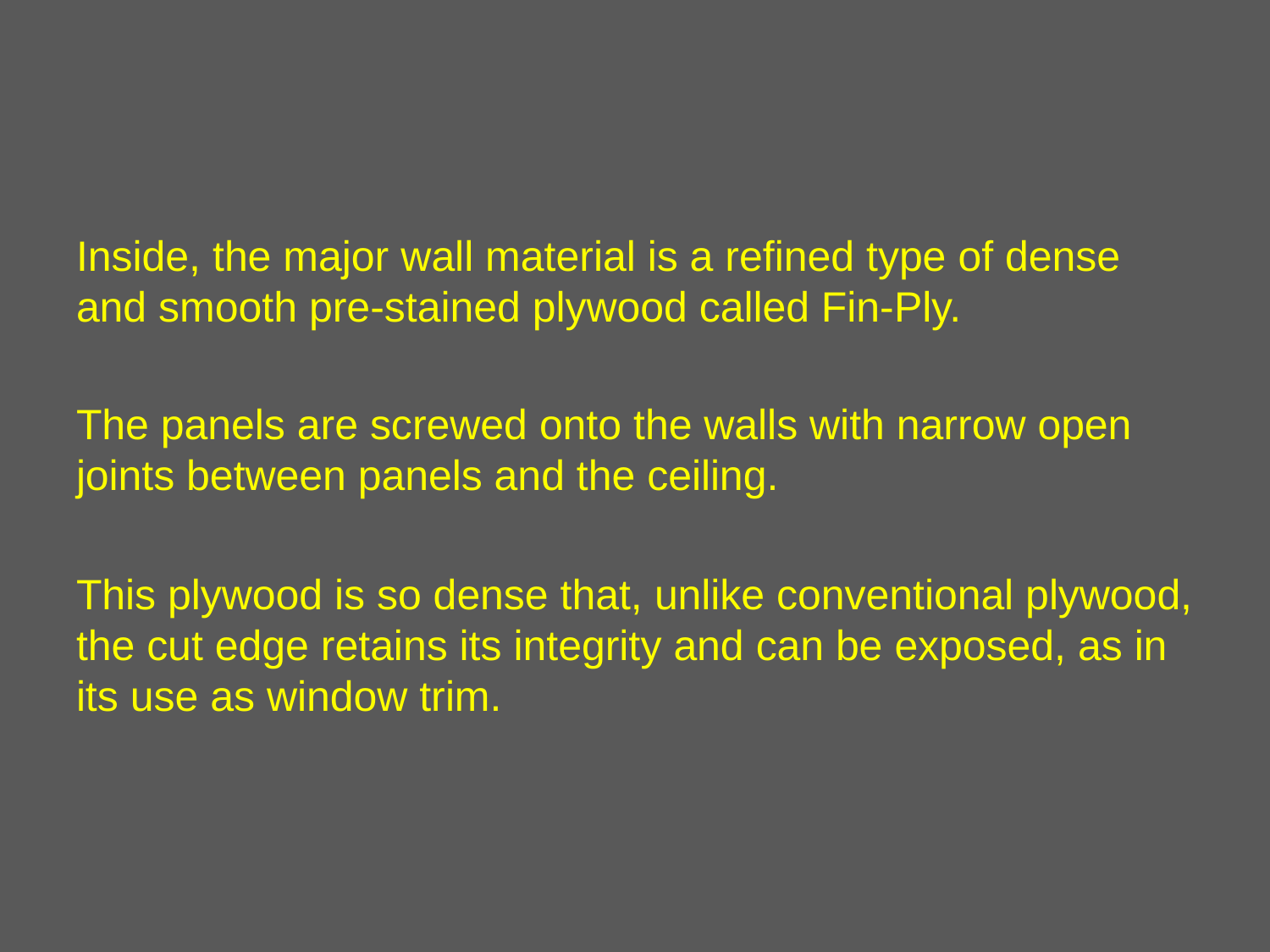

#
Inside, the major wall material is a refined type of dense and smooth pre-stained plywood called Fin-Ply.

The panels are screwed onto the walls with narrow open joints between panels and the ceiling.

This plywood is so dense that, unlike conventional plywood, the cut edge retains its integrity and can be exposed, as in its use as window trim.